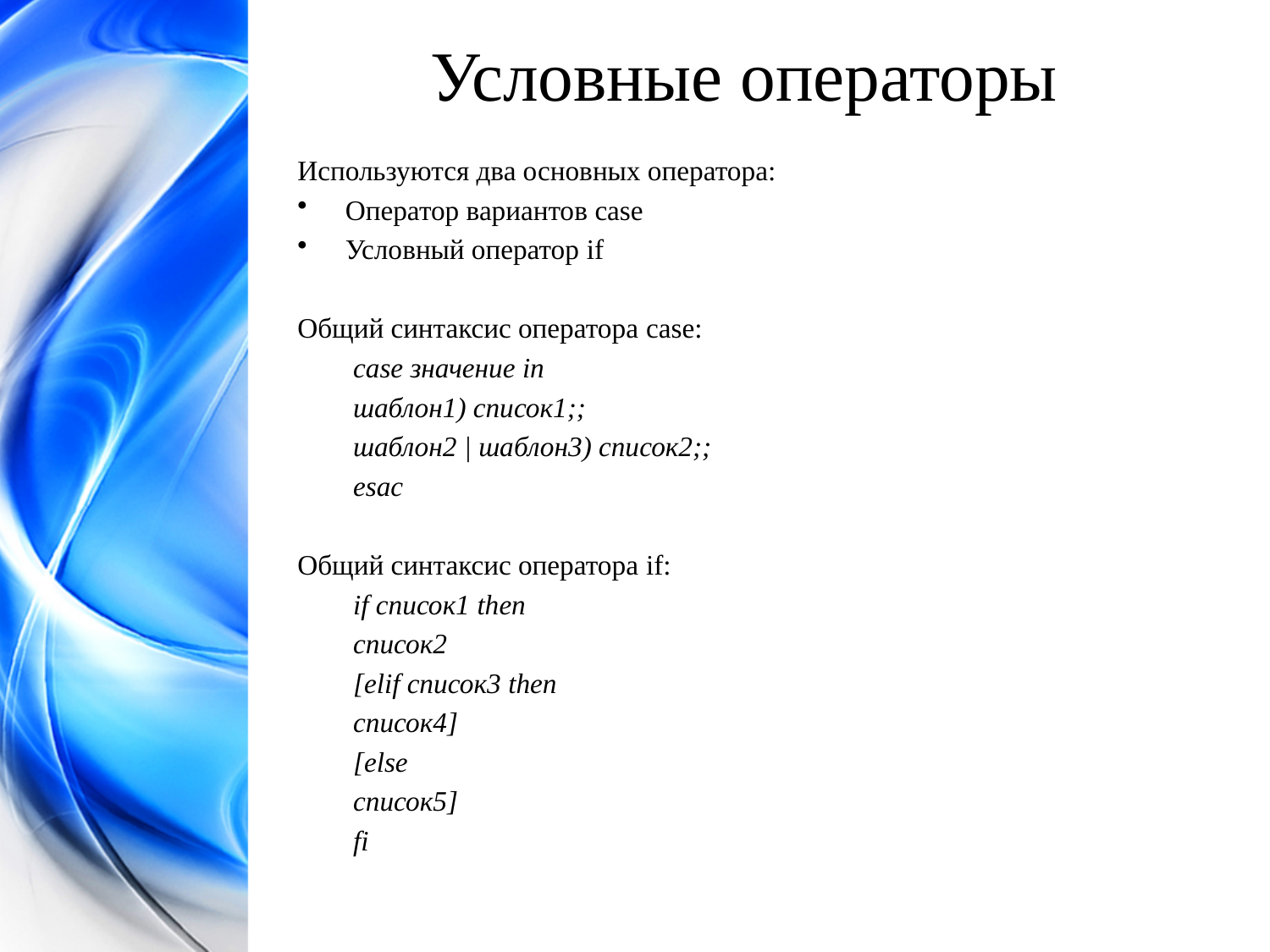

Условные операторы
Используются два основных оператора:
Оператор вариантов case
Условный оператор if

Общий синтаксис оператора case:
case значение in
шаблон1) список1;;
шаблон2 | шаблон3) список2;;
esac

Общий синтаксис оператора if:
if список1 then
список2
[elif список3 then
список4]
[else
список5]
fi